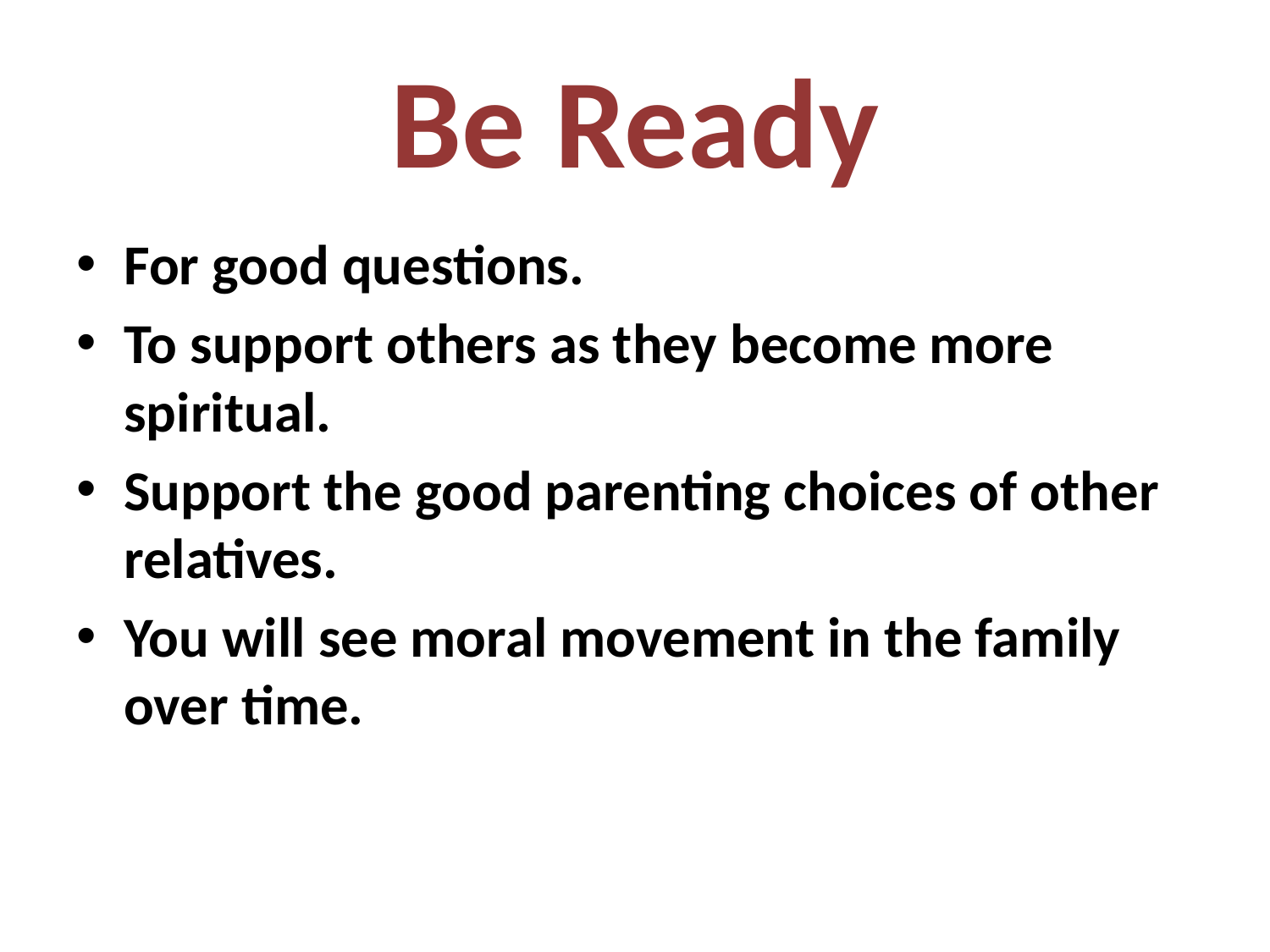

# Be Ready
For good questions.
To support others as they become more spiritual.
Support the good parenting choices of other relatives.
You will see moral movement in the family over time.